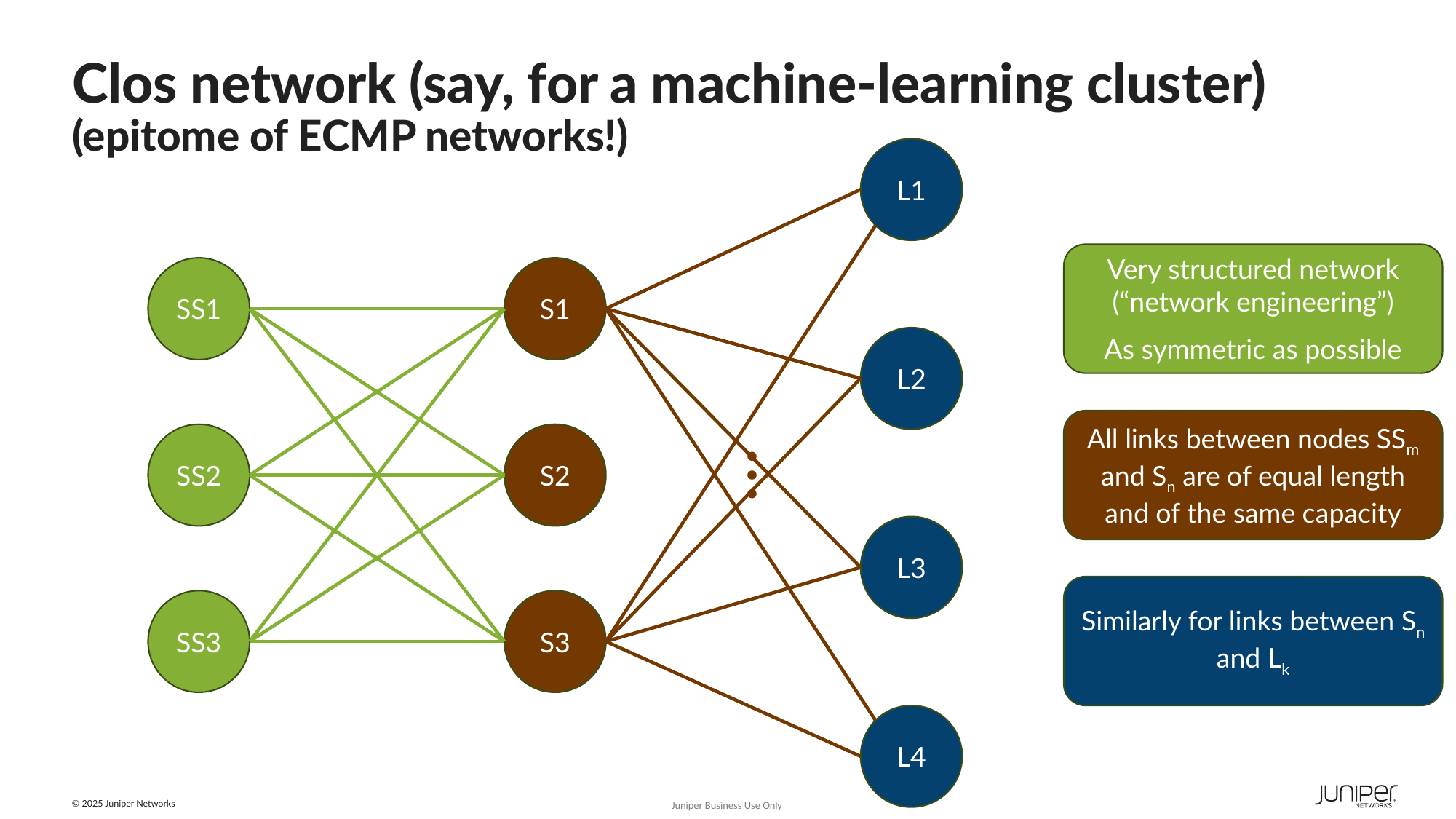

# Clos network (say, for a machine-learning cluster) (epitome of ECMP networks!)
L1
Very structured network
(“network engineering”)

As symmetric as possible
SS1
S1
L2
All links between nodes SSm and Sn are of equal length and of the same capacity
SS2
S2
…
L3
Similarly for links between Sn and Lk
SS3
S3
L4